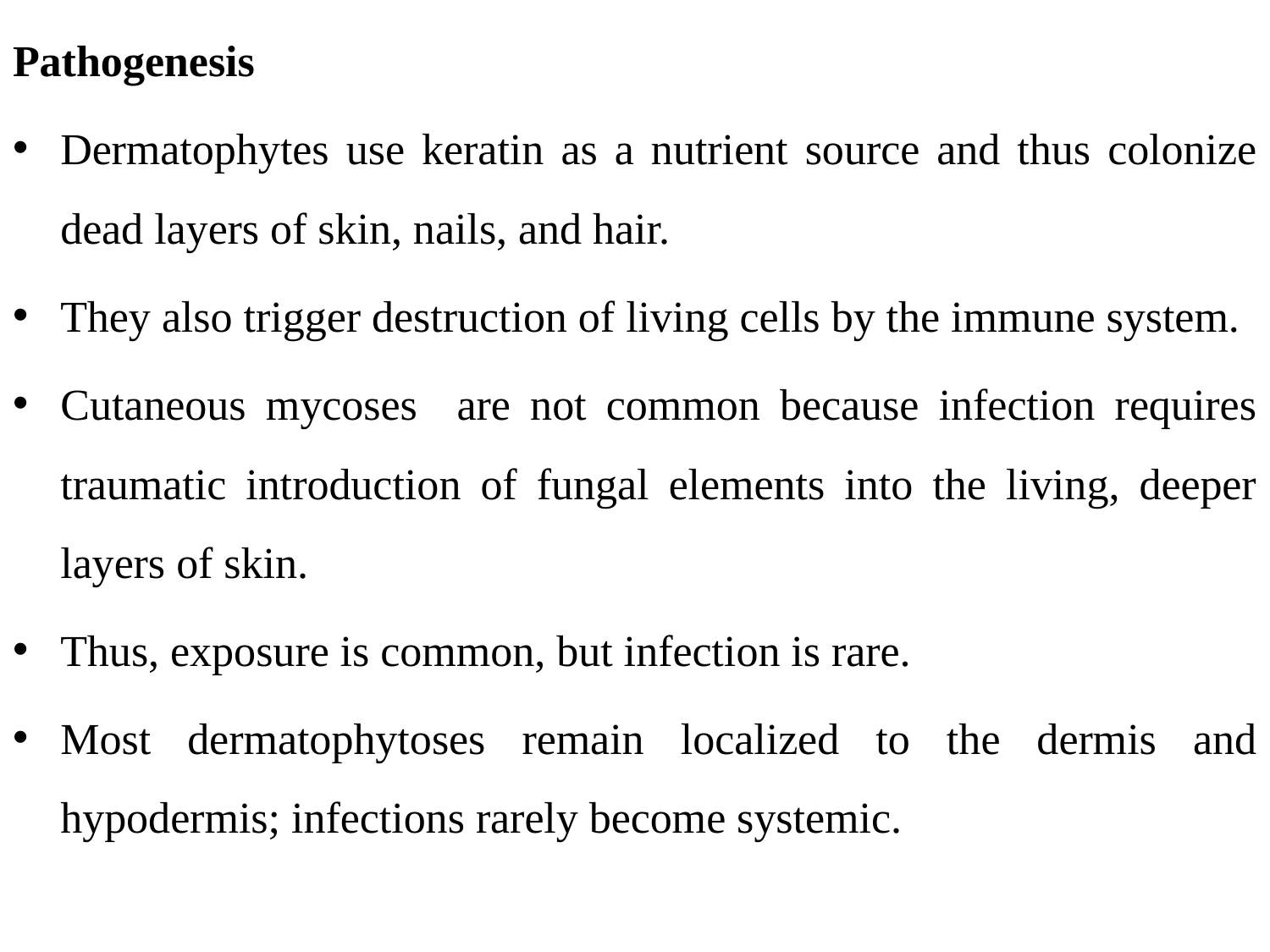

Pathogenesis
Dermatophytes use keratin as a nutrient source and thus colonize dead layers of skin, nails, and hair.
They also trigger destruction of living cells by the immune system.
Cutaneous mycoses  are not common because infection requires traumatic introduction of fungal elements into the living, deeper layers of skin.
Thus, exposure is common, but infection is rare.
Most dermatophytoses remain localized to the dermis and hypodermis; infections rarely become systemic.